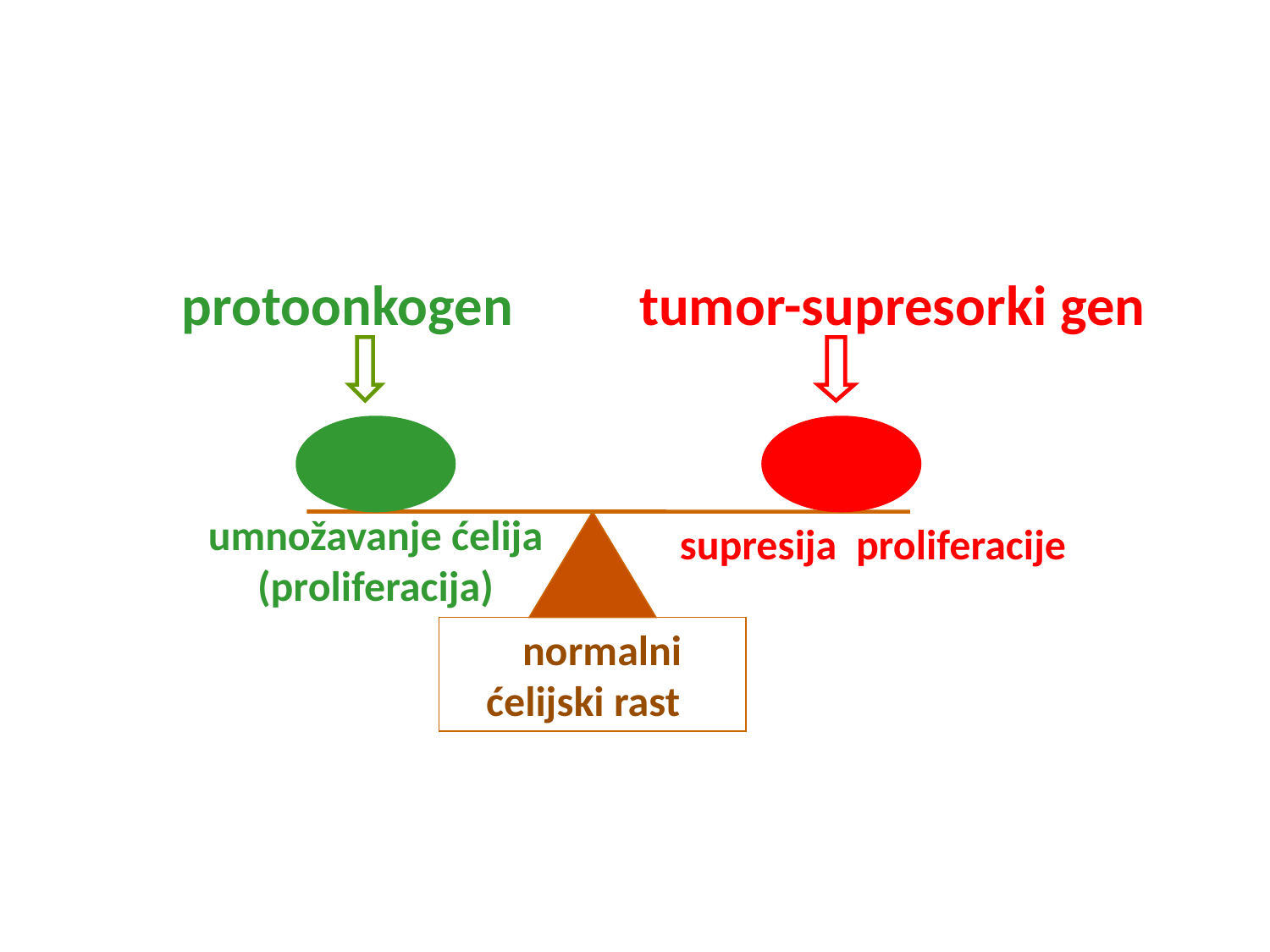

protoonkogen
   tumor-supresorki gen

  normalni ćelijski rast
umnožavanje ćelija
(proliferacija)
supresija  proliferacije